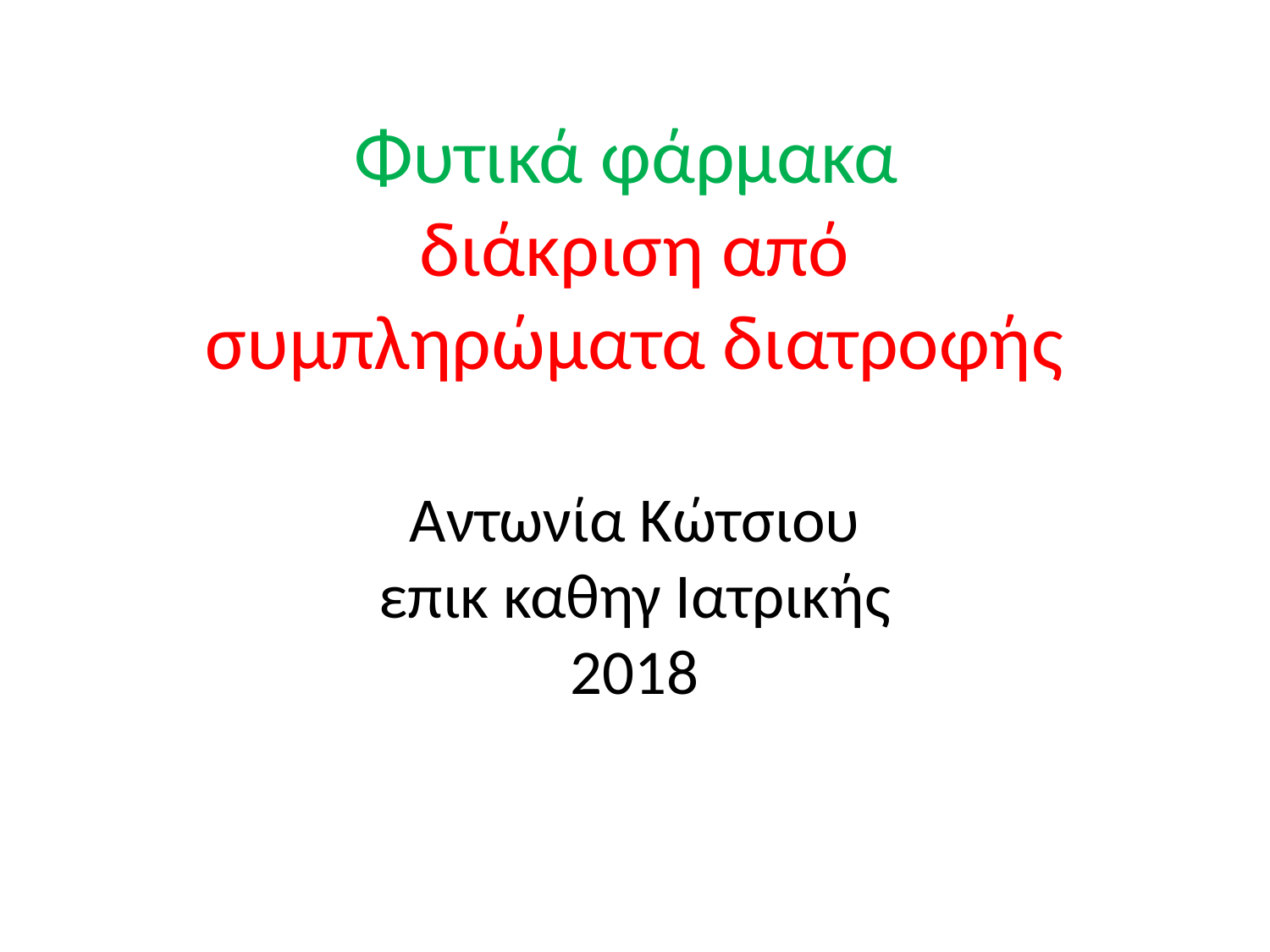

# Φυτικά φάρμακα διάκριση από συμπληρώματα διατροφής Αντωνία Κώτσιου επικ καθηγ Ιατρικής 2018